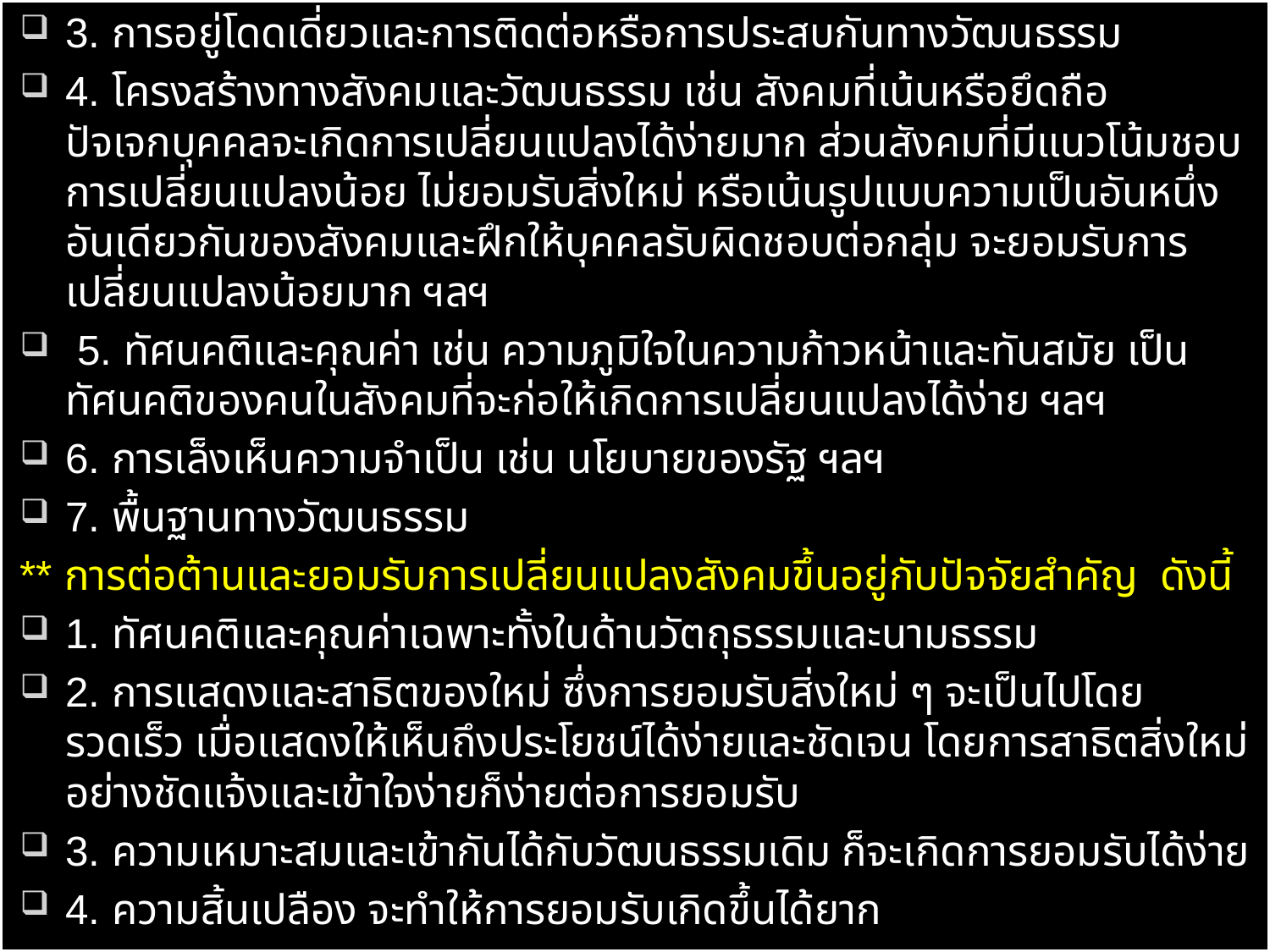

3. การอยู่โดดเดี่ยวและการติดต่อหรือการประสบกันทางวัฒนธรรม
4. โครงสร้างทางสังคมและวัฒนธรรม เช่น สังคมที่เน้นหรือยึดถือปัจเจกบุคคลจะเกิดการเปลี่ยนแปลงได้ง่ายมาก ส่วนสังคมที่มีแนวโน้มชอบการเปลี่ยนแปลงน้อย ไม่ยอมรับสิ่งใหม่ หรือเน้นรูปแบบความเป็นอันหนึ่งอันเดียวกันของสังคมและฝึกให้บุคคลรับผิดชอบต่อกลุ่ม จะยอมรับการเปลี่ยนแปลงน้อยมาก ฯลฯ
 5. ทัศนคติและคุณค่า เช่น ความภูมิใจในความก้าวหน้าและทันสมัย เป็นทัศนคติของคนในสังคมที่จะก่อให้เกิดการเปลี่ยนแปลงได้ง่าย ฯลฯ
6. การเล็งเห็นความจำเป็น เช่น นโยบายของรัฐ ฯลฯ
7. พื้นฐานทางวัฒนธรรม
** การต่อต้านและยอมรับการเปลี่ยนแปลงสังคมขึ้นอยู่กับปัจจัยสำคัญ  ดังนี้
1. ทัศนคติและคุณค่าเฉพาะทั้งในด้านวัตถุธรรมและนามธรรม
2. การแสดงและสาธิตของใหม่ ซึ่งการยอมรับสิ่งใหม่ ๆ จะเป็นไปโดยรวดเร็ว เมื่อแสดงให้เห็นถึงประโยชน์ได้ง่ายและชัดเจน โดยการสาธิตสิ่งใหม่อย่างชัดแจ้งและเข้าใจง่ายก็ง่ายต่อการยอมรับ
3. ความเหมาะสมและเข้ากันได้กับวัฒนธรรมเดิม ก็จะเกิดการยอมรับได้ง่าย
4. ความสิ้นเปลือง จะทำให้การยอมรับเกิดขึ้นได้ยาก